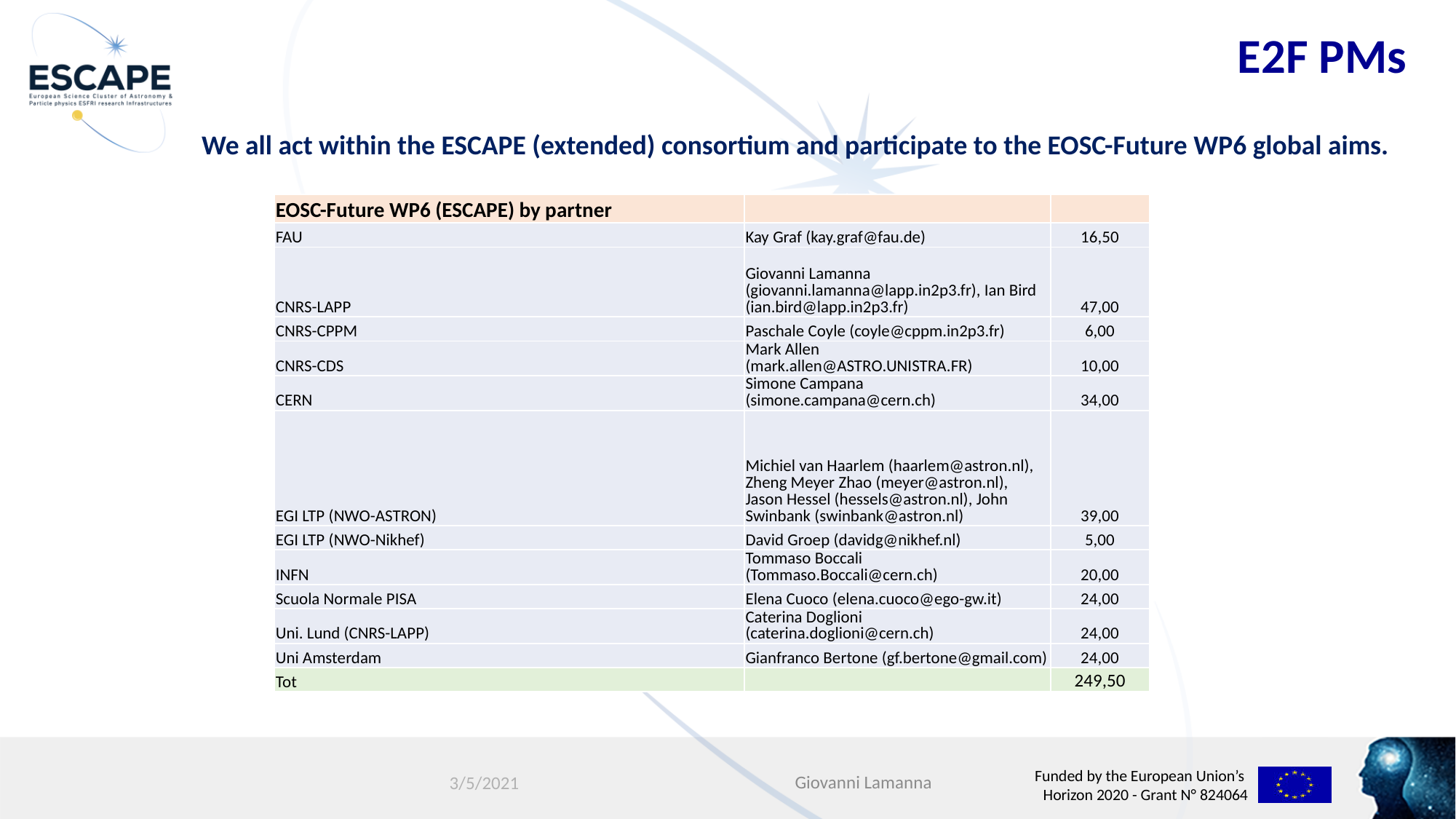

E2F PMs
We all act within the ESCAPE (extended) consortium and participate to the EOSC-Future WP6 global aims.

| EOSC-Future WP6 (ESCAPE) by partner |  |  |
| --- | --- | --- |
| FAU | Kay Graf (kay.graf@fau.de) | 16,50 |
| CNRS-LAPP | Giovanni Lamanna (giovanni.lamanna@lapp.in2p3.fr), Ian Bird (ian.bird@lapp.in2p3.fr) | 47,00 |
| CNRS-CPPM | Paschale Coyle (coyle@cppm.in2p3.fr) | 6,00 |
| CNRS-CDS | Mark Allen (mark.allen@ASTRO.UNISTRA.FR) | 10,00 |
| CERN | Simone Campana (simone.campana@cern.ch) | 34,00 |
| EGI LTP (NWO-ASTRON) | Michiel van Haarlem (haarlem@astron.nl), Zheng Meyer Zhao (meyer@astron.nl), Jason Hessel (hessels@astron.nl), John Swinbank (swinbank@astron.nl) | 39,00 |
| EGI LTP (NWO-Nikhef) | David Groep (davidg@nikhef.nl) | 5,00 |
| INFN | Tommaso Boccali (Tommaso.Boccali@cern.ch) | 20,00 |
| Scuola Normale PISA | Elena Cuoco (elena.cuoco@ego-gw.it) | 24,00 |
| Uni. Lund (CNRS-LAPP) | Caterina Doglioni (caterina.doglioni@cern.ch) | 24,00 |
| Uni Amsterdam | Gianfranco Bertone (gf.bertone@gmail.com) | 24,00 |
| Tot |  | 249,50 |
Giovanni Lamanna
3/5/2021